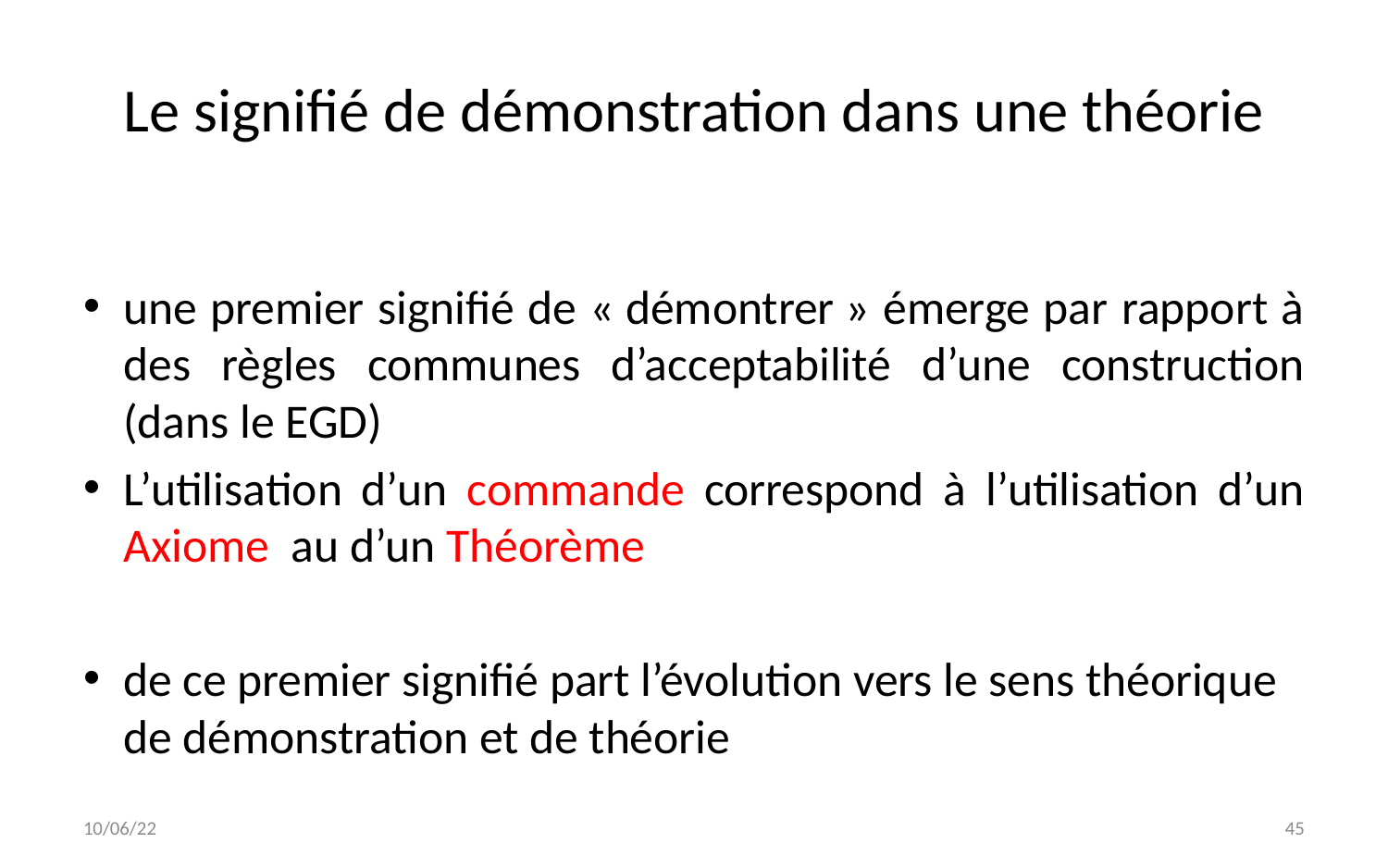

# Le signifié de démonstration dans une théorie

une premier signifié de « démontrer » émerge par rapport à des règles communes d’acceptabilité d’une construction (dans le EGD)
L’utilisation d’un commande correspond à l’utilisation d’un Axiome  au d’un Théorème

de ce premier signifié part l’évolution vers le sens théorique de démonstration et de théorie

10/06/22
45